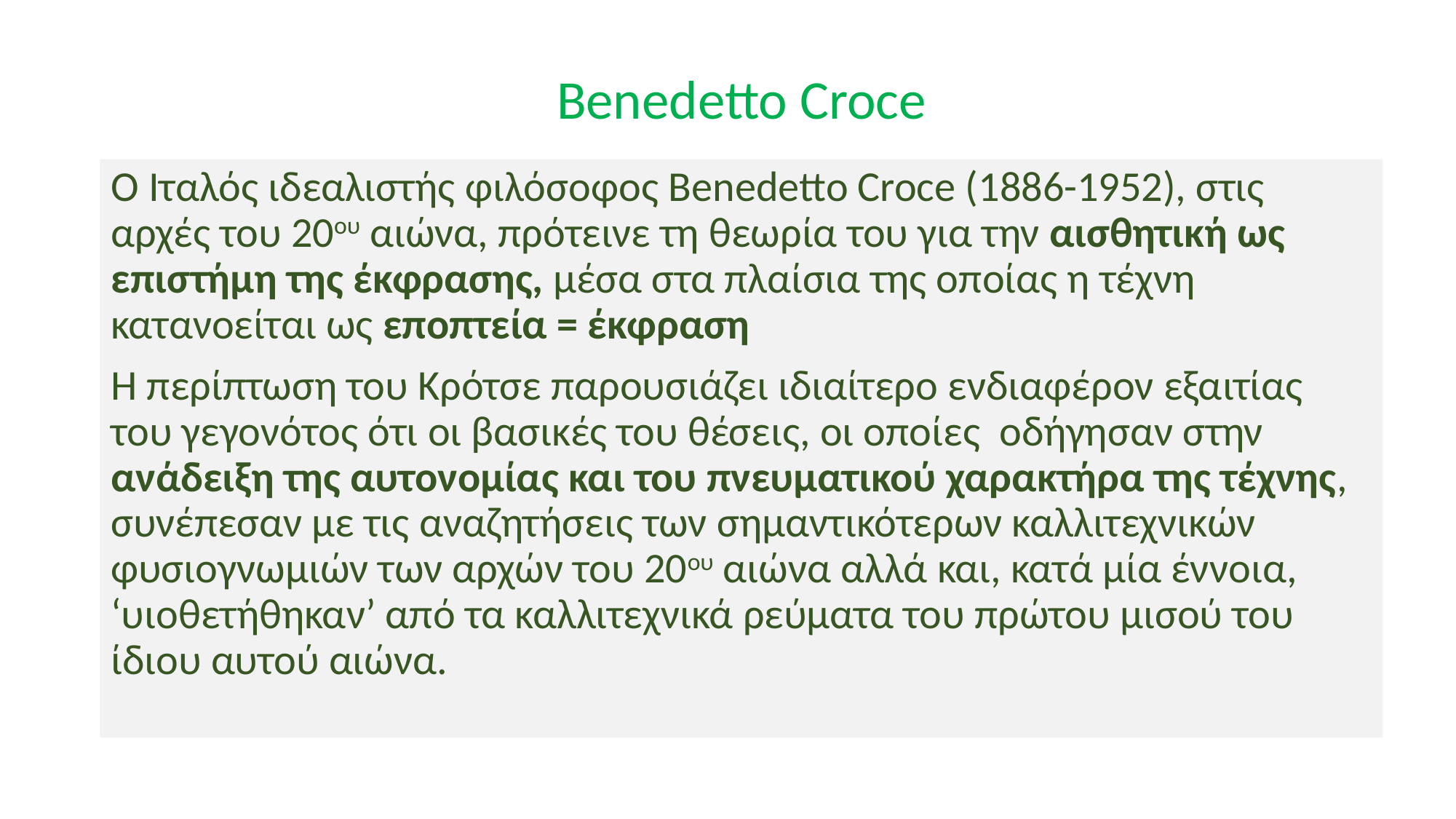

# Benedetto Croce
O Ιταλός ιδεαλιστής φιλόσοφος Benedetto Croce (1886-1952), στις αρχές του 20ου αιώνα, πρότεινε τη θεωρία του για την αισθητική ως επιστήμη της έκφρασης, μέσα στα πλαίσια της οποίας η τέχνη κατανοείται ως εποπτεία = έκφραση
Η περίπτωση του Κρότσε παρουσιάζει ιδιαίτερο ενδιαφέρον εξαιτίας του γεγονότος ότι οι βασικές του θέσεις, οι οποίες  οδήγησαν στην ανάδειξη της αυτονομίας και του πνευματικού χαρακτήρα της τέχνης, συνέπεσαν με τις αναζητήσεις των σημαντικότερων καλλιτεχνικών φυσιογνωμιών των αρχών του 20ου αιώνα αλλά και, κατά μία έννοια, ‘υιοθετήθηκαν’ από τα καλλιτεχνικά ρεύματα του πρώτου μισού του ίδιου αυτού αιώνα.